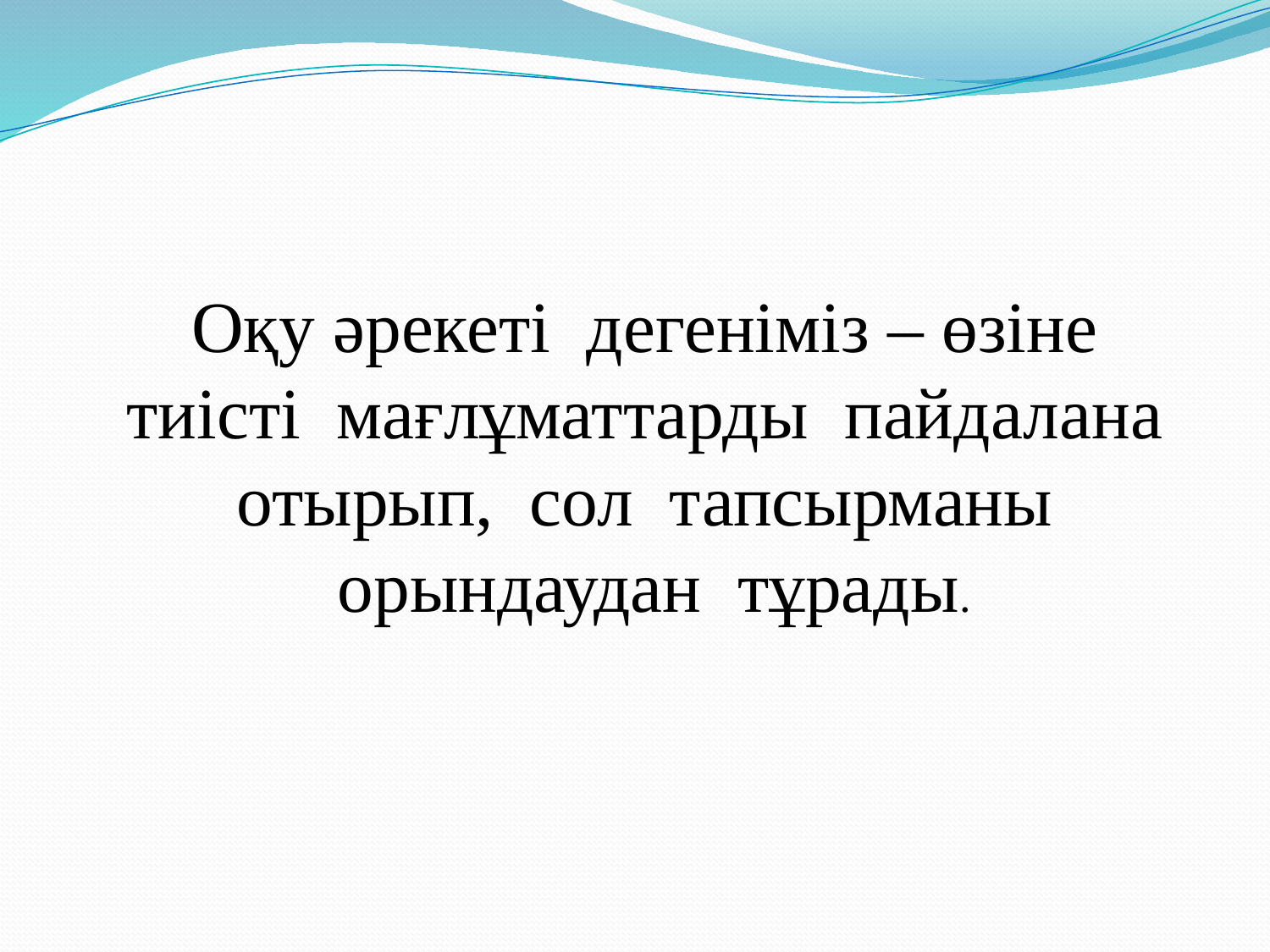

Оқу әрекеті  дегеніміз – өзіне  тиісті  мағлұматтарды  пайдалана  отырып,  сол  тапсырманы  орындаудан  тұрады.